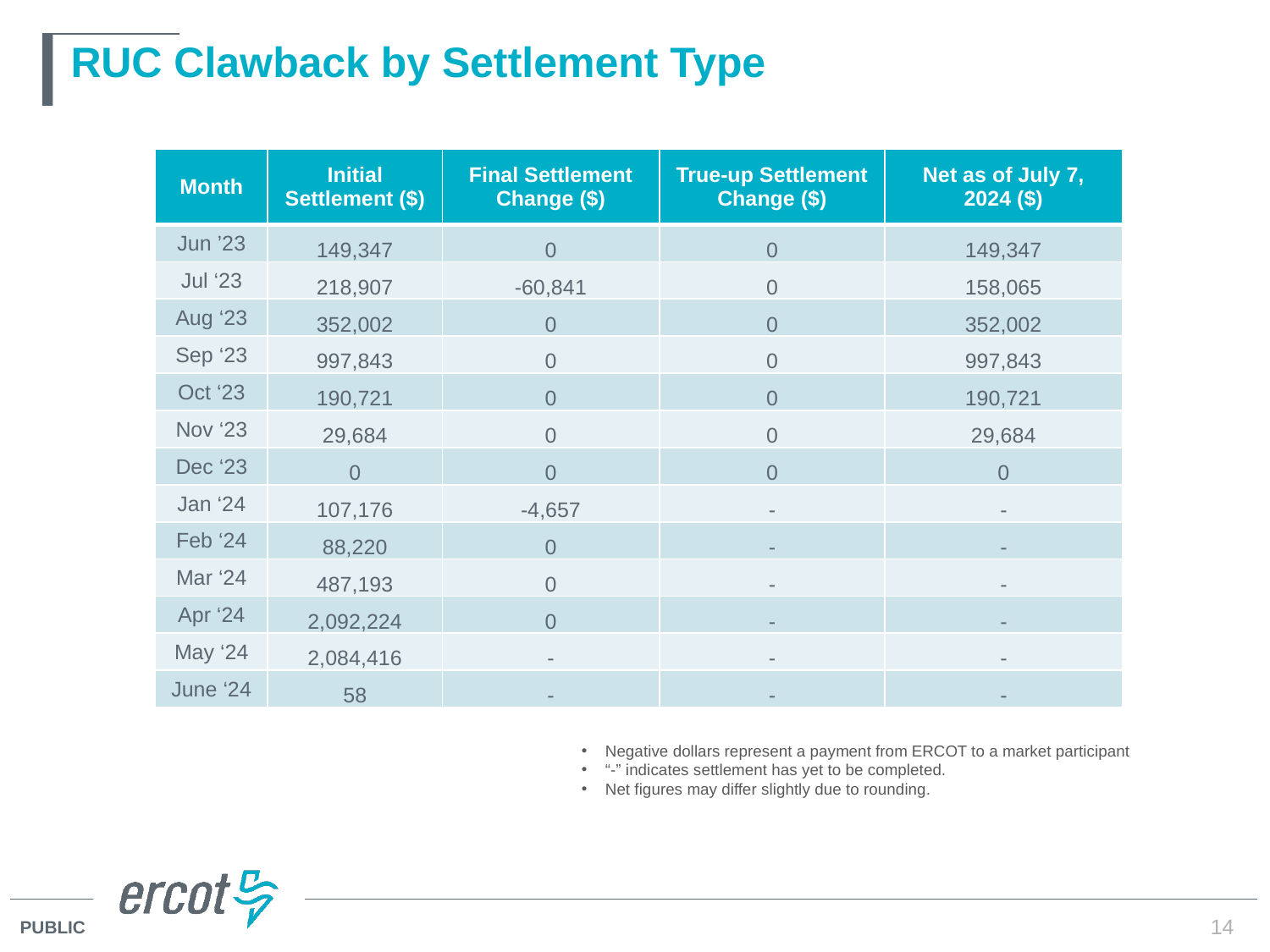

# RUC Clawback by Settlement Type
| Month | Initial Settlement ($) | Final Settlement Change ($) | True-up Settlement Change ($) | Net as of July 7, 2024 ($) |
| --- | --- | --- | --- | --- |
| Jun ’23 | 149,347 | 0 | 0 | 149,347 |
| Jul ‘23 | 218,907 | -60,841 | 0 | 158,065 |
| Aug ‘23 | 352,002 | 0 | 0 | 352,002 |
| Sep ‘23 | 997,843 | 0 | 0 | 997,843 |
| Oct ‘23 | 190,721 | 0 | 0 | 190,721 |
| Nov ‘23 | 29,684 | 0 | 0 | 29,684 |
| Dec ‘23 | 0 | 0 | 0 | 0 |
| Jan ‘24 | 107,176 | -4,657 | - | - |
| Feb ‘24 | 88,220 | 0 | - | - |
| Mar ‘24 | 487,193 | 0 | - | - |
| Apr ‘24 | 2,092,224 | 0 | - | - |
| May ‘24 | 2,084,416 | - | - | - |
| June ‘24 | 58 | - | - | - |
Negative dollars represent a payment from ERCOT to a market participant
“-” indicates settlement has yet to be completed.
Net figures may differ slightly due to rounding.
14